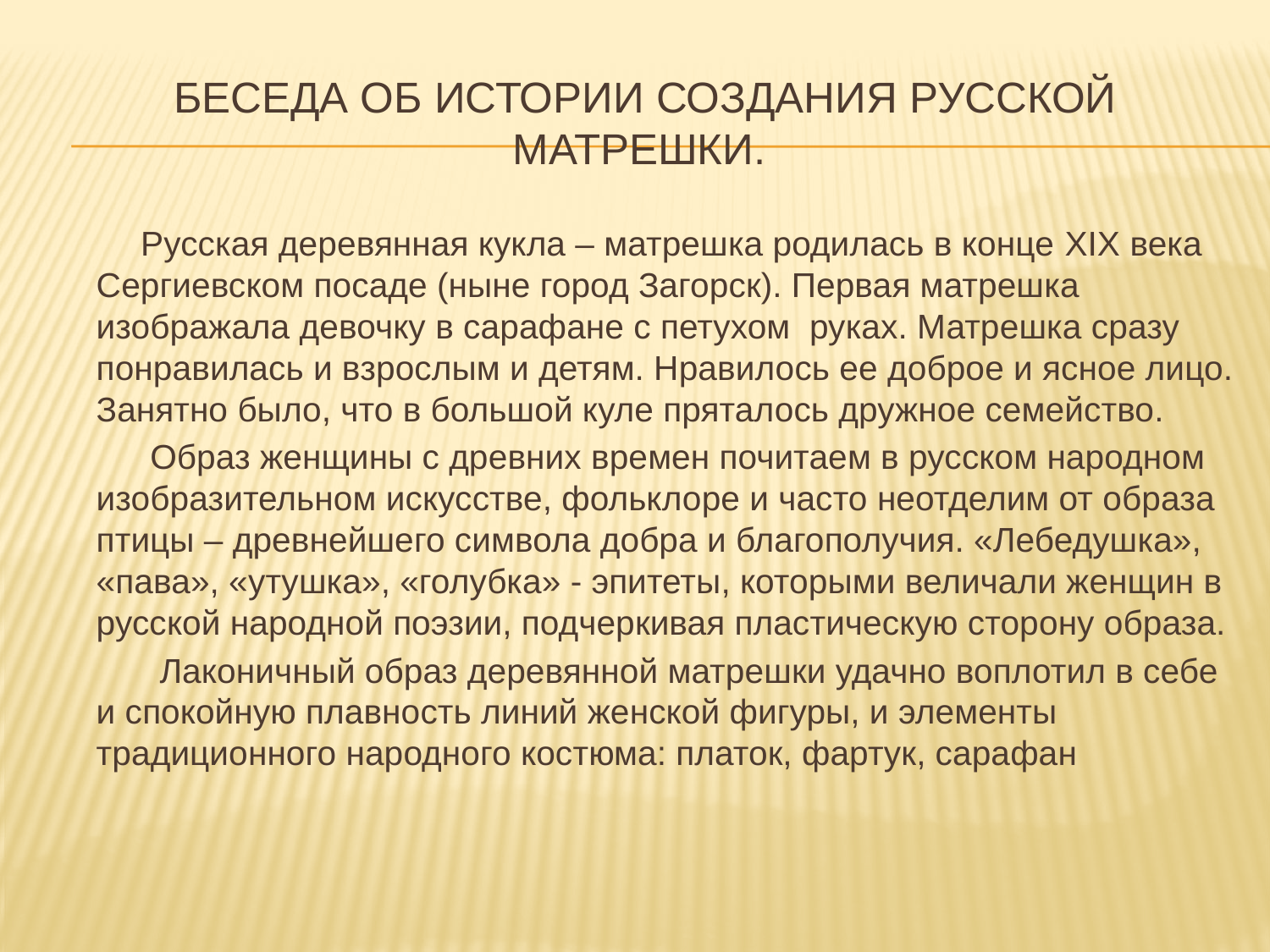

# Беседа об истории создания русской матрешки.
         Русская деревянная кукла – матрешка родилась в конце XIX века Сергиевском посаде (ныне город Загорск). Первая матрешка изображала девочку в сарафане с петухом  руках. Матрешка сразу понравилась и взрослым и детям. Нравилось ее доброе и ясное лицо. Занятно было, что в большой куле пряталось дружное семейство.
          Образ женщины с древних времен почитаем в русском народном изобразительном искусстве, фольклоре и часто неотделим от образа птицы – древнейшего символа добра и благополучия. «Лебедушка», «пава», «утушка», «голубка» - эпитеты, которыми величали женщин в русской народной поэзии, подчеркивая пластическую сторону образа.
           Лаконичный образ деревянной матрешки удачно воплотил в себе и спокойную плавность линий женской фигуры, и элементы традиционного народного костюма: платок, фартук, сарафан